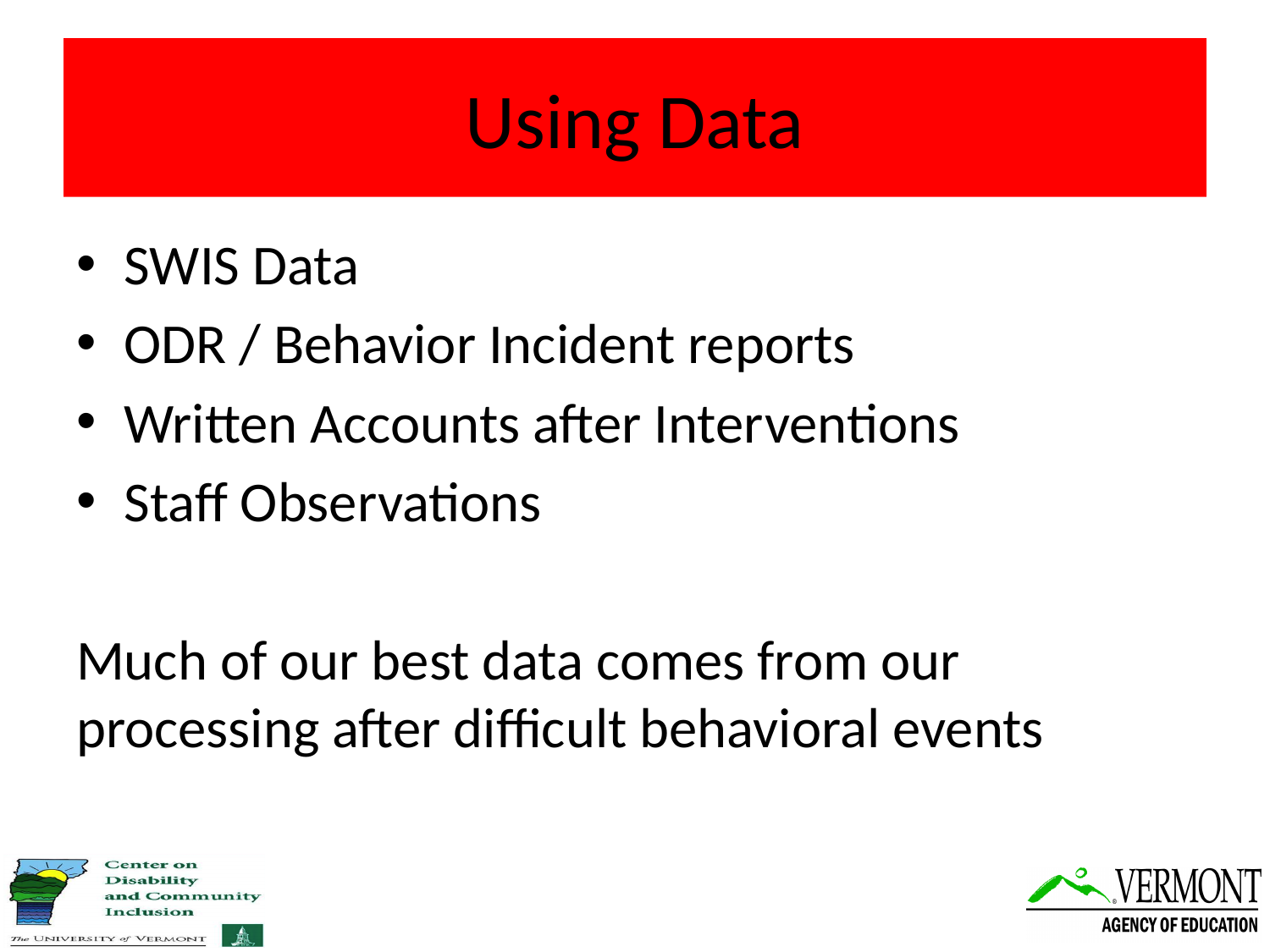

# Using Data
SWIS Data
ODR / Behavior Incident reports
Written Accounts after Interventions
Staff Observations

Much of our best data comes from our processing after difficult behavioral events